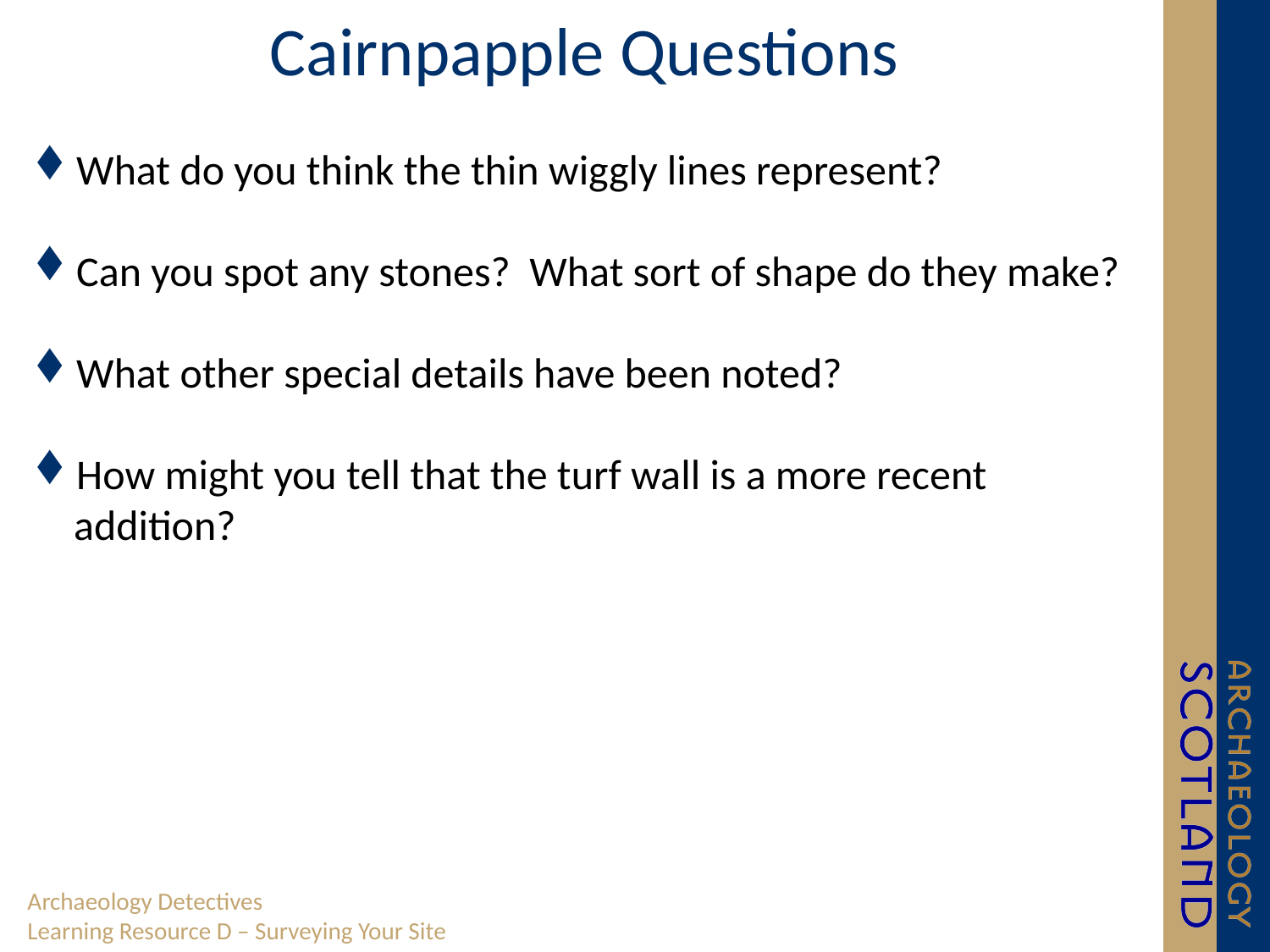

# Cairnpapple Questions
What do you think the thin wiggly lines represent?

Can you spot any stones?  What sort of shape do they make?

What other special details have been noted?

How might you tell that the turf wall is a more recent addition?